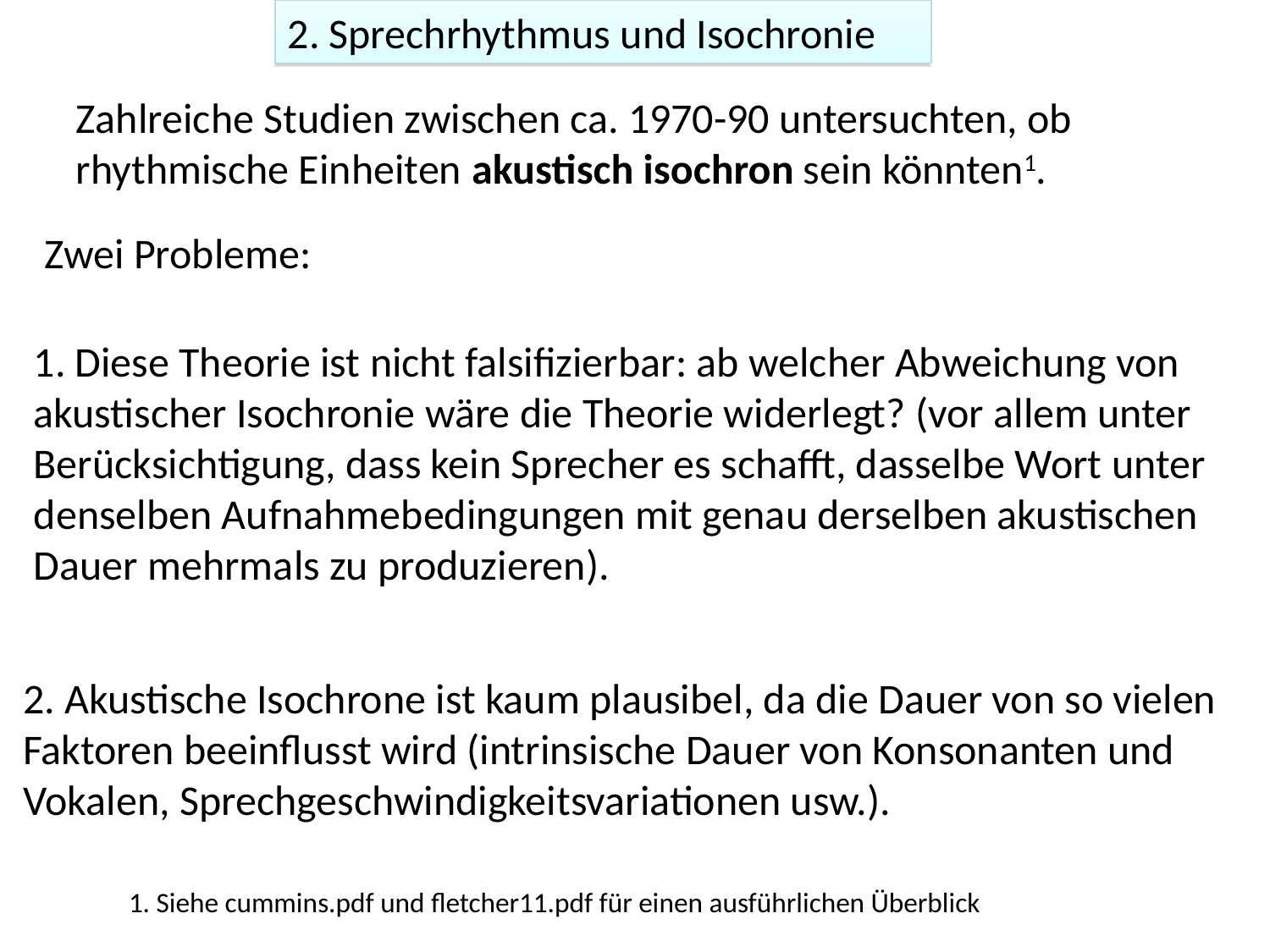

2. Sprechrhythmus und Isochronie
Zahlreiche Studien zwischen ca. 1970-90 untersuchten, ob rhythmische Einheiten akustisch isochron sein könnten1.
Zwei Probleme:
1. Diese Theorie ist nicht falsifizierbar: ab welcher Abweichung von akustischer Isochronie wäre die Theorie widerlegt? (vor allem unter Berücksichtigung, dass kein Sprecher es schafft, dasselbe Wort unter denselben Aufnahmebedingungen mit genau derselben akustischen Dauer mehrmals zu produzieren).
2. Akustische Isochrone ist kaum plausibel, da die Dauer von so vielen Faktoren beeinflusst wird (intrinsische Dauer von Konsonanten und Vokalen, Sprechgeschwindigkeitsvariationen usw.).
1. Siehe cummins.pdf und fletcher11.pdf für einen ausführlichen Überblick